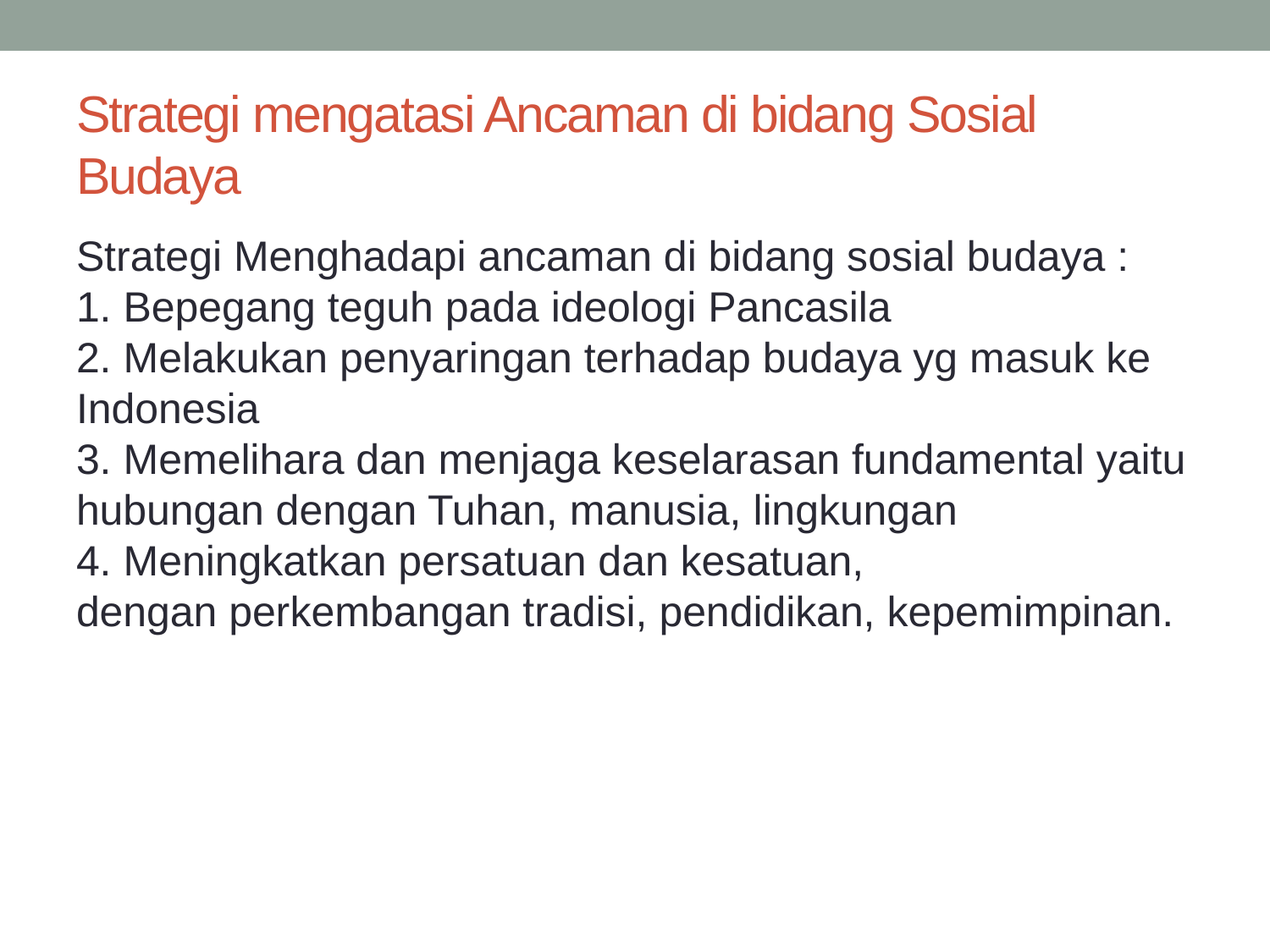

# Strategi mengatasi Ancaman di bidang Sosial Budaya
Strategi Menghadapi ancaman di bidang sosial budaya :
1. Bepegang teguh pada ideologi Pancasila
2. Melakukan penyaringan terhadap budaya yg masuk ke Indonesia
3. Memelihara dan menjaga keselarasan fundamental yaitu hubungan dengan Tuhan, manusia, lingkungan 
4. Meningkatkan persatuan dan kesatuan, dengan perkembangan tradisi, pendidikan, kepemimpinan.